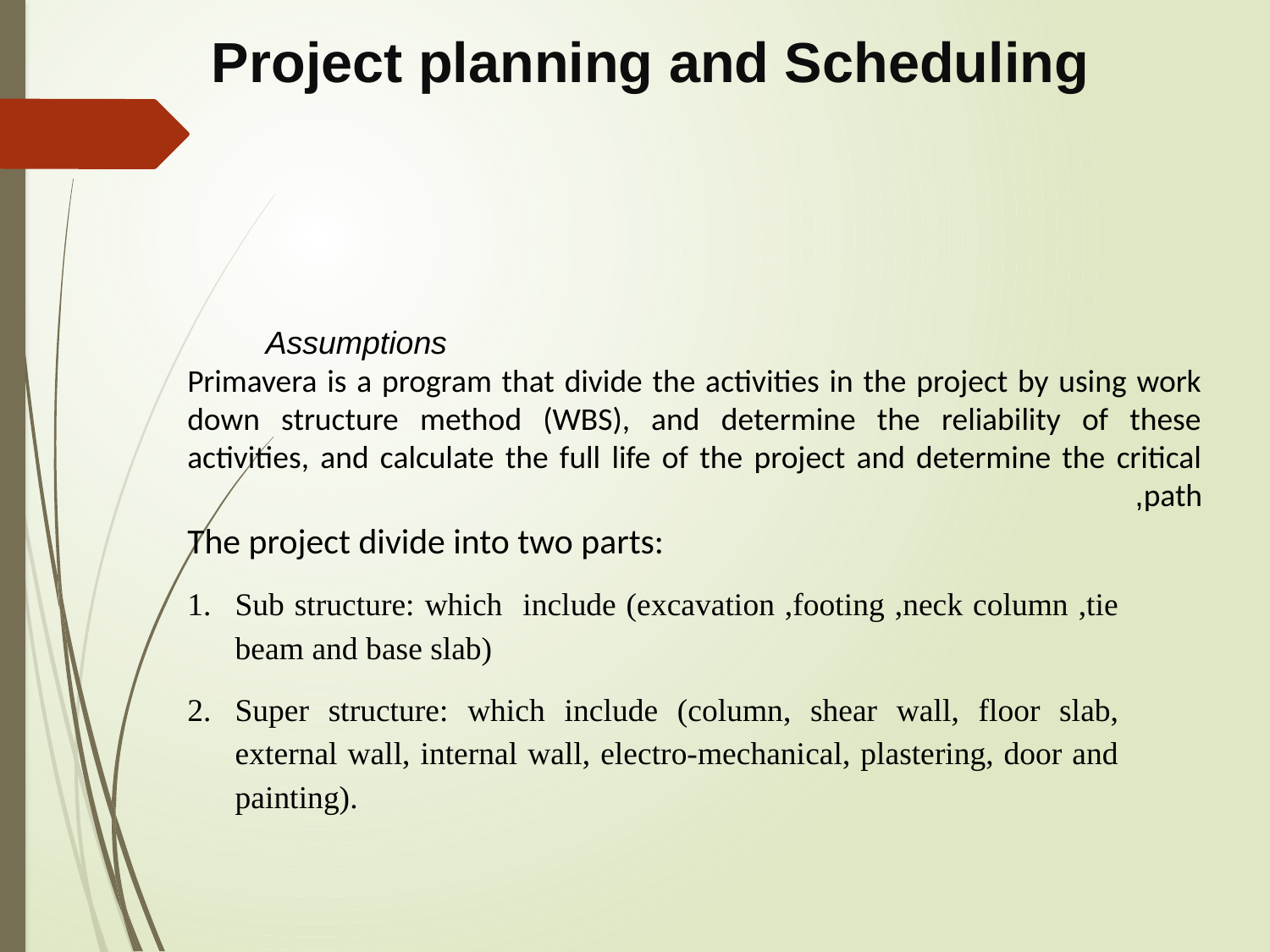

Project planning and Scheduling

Assumptions
Primavera is a program that divide the activities in the project by using work down structure method (WBS), and determine the reliability of these activities, and calculate the full life of the project and determine the critical path,
The project divide into two parts:
Sub structure: which  include (excavation ,footing ,neck column ,tie beam and base slab)
Super structure: which include (column, shear wall, floor slab, external wall, internal wall, electro-mechanical, plastering, door and painting).